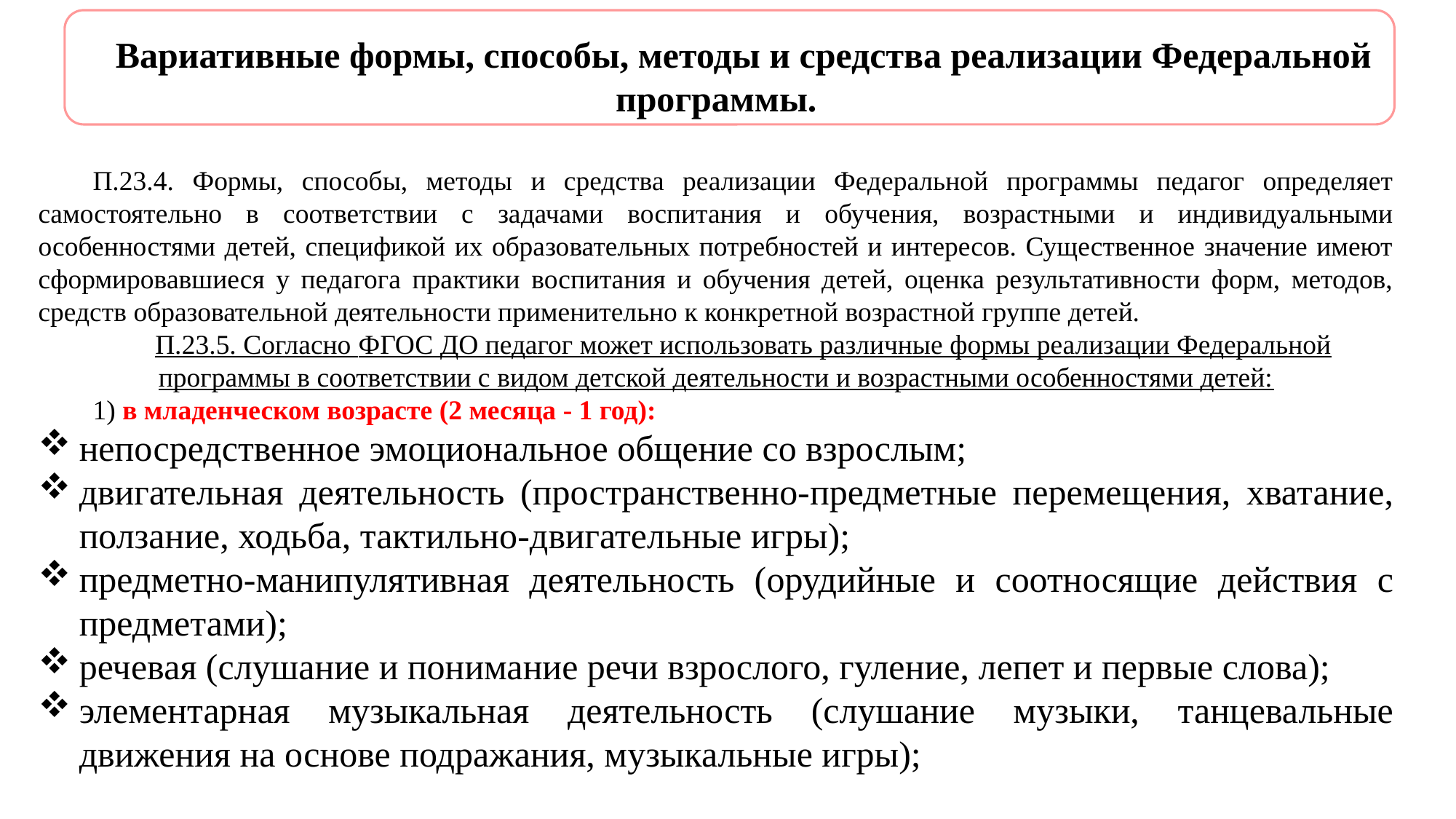

Вариативные формы, способы, методы и средства реализации Федеральной программы.

П.23.4. Формы, способы, методы и средства реализации Федеральной программы педагог определяет самостоятельно в соответствии с задачами воспитания и обучения, возрастными и индивидуальными особенностями детей, спецификой их образовательных потребностей и интересов. Существенное значение имеют сформировавшиеся у педагога практики воспитания и обучения детей, оценка результативности форм, методов, средств образовательной деятельности применительно к конкретной возрастной группе детей.
П.23.5. Согласно ФГОС ДО педагог может использовать различные формы реализации Федеральной программы в соответствии с видом детской деятельности и возрастными особенностями детей:
1) в младенческом возрасте (2 месяца - 1 год):
непосредственное эмоциональное общение со взрослым;
двигательная деятельность (пространственно-предметные перемещения, хватание, ползание, ходьба, тактильно-двигательные игры);
предметно-манипулятивная деятельность (орудийные и соотносящие действия с предметами);
речевая (слушание и понимание речи взрослого, гуление, лепет и первые слова);
элементарная музыкальная деятельность (слушание музыки, танцевальные движения на основе подражания, музыкальные игры);